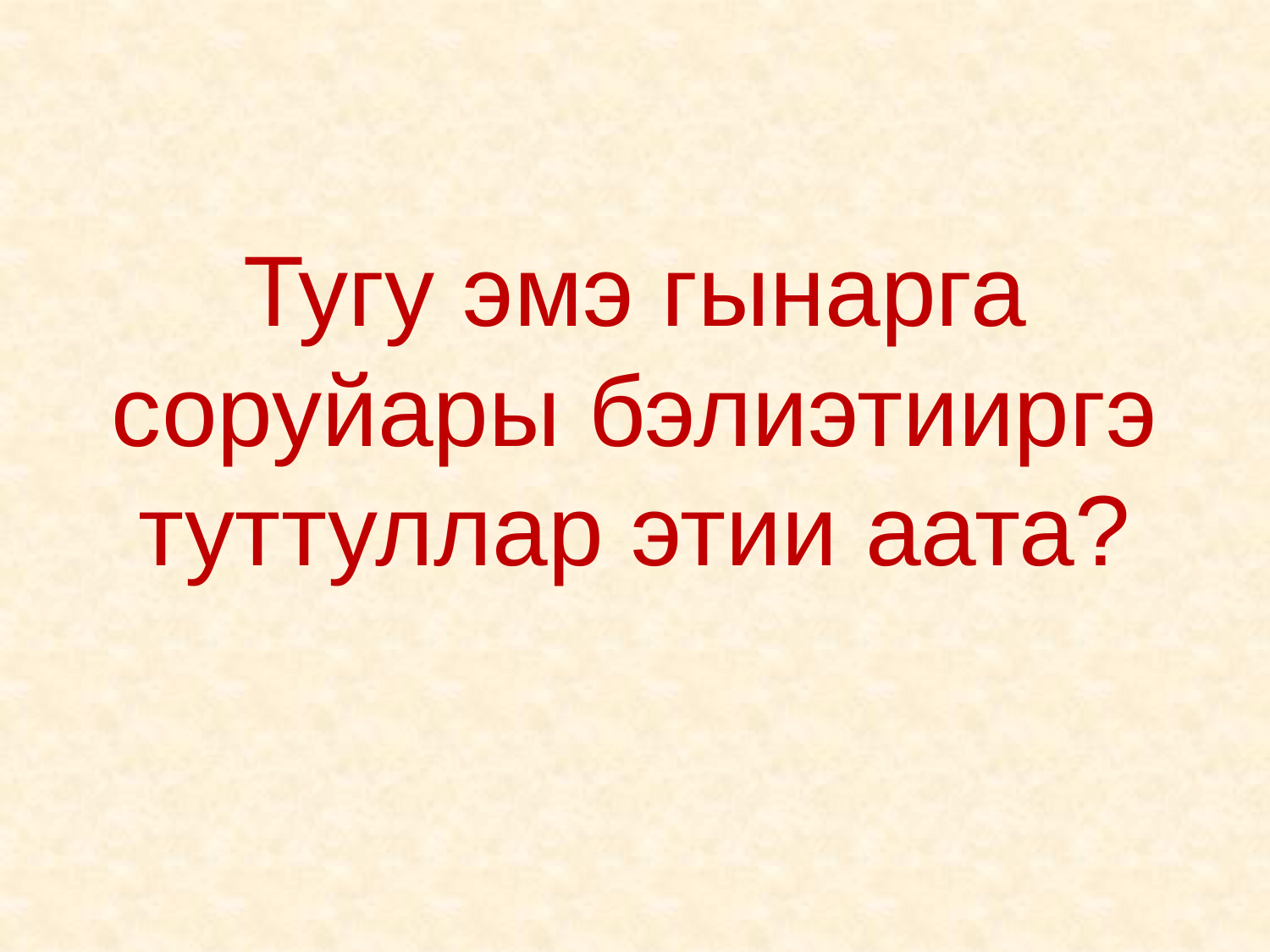

# Тугу эмэ гынарга соруйары бэлиэтииргэ туттуллар этии аата?